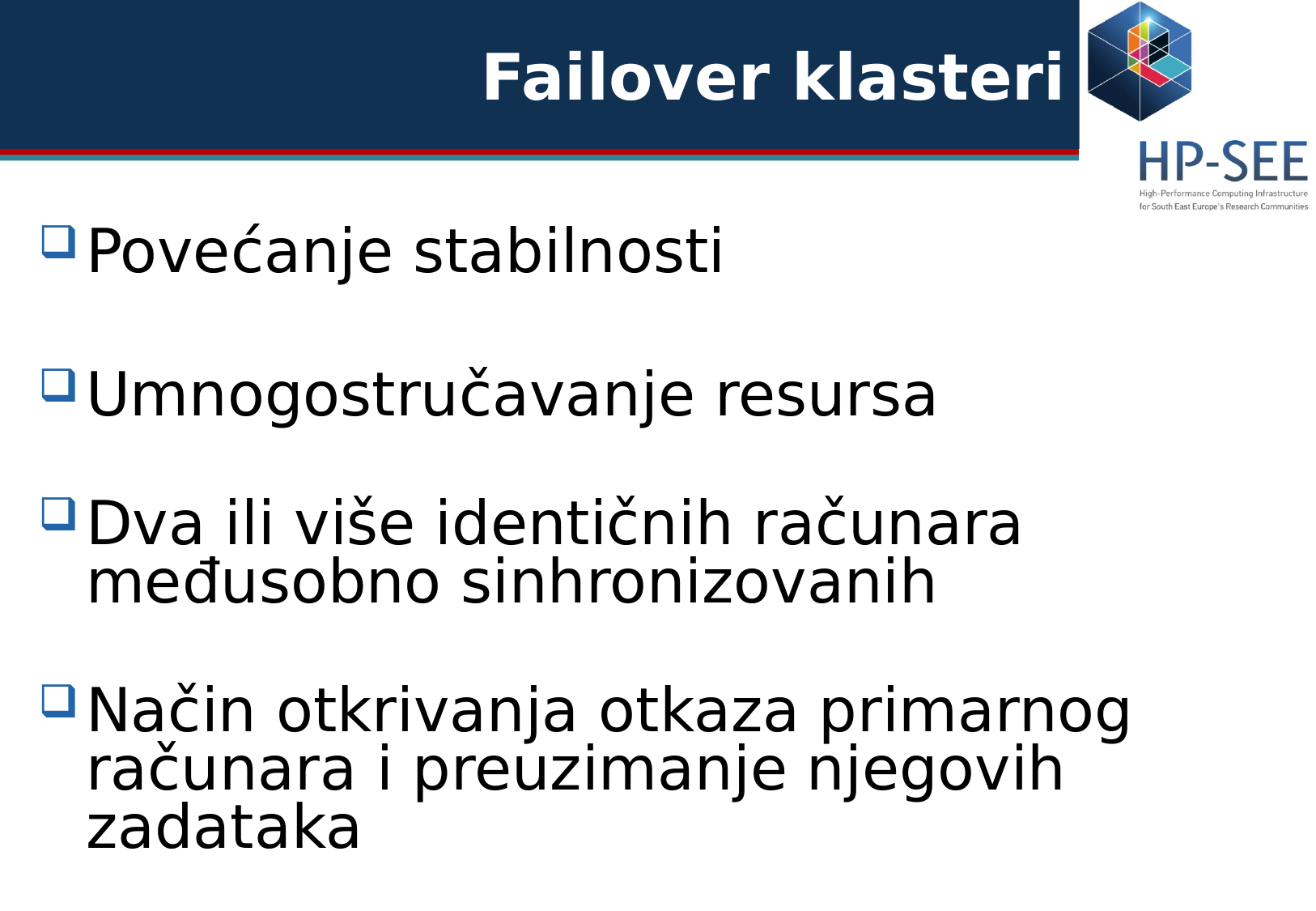

Failover klasteri
Povećanje stabilnosti
Umnogostručavanje resursa
Dva ili više identičnih računara  međusobno sinhronizovanih
Način otkrivanja otkaza primarnog  računara i preuzimanje njegovih zadataka